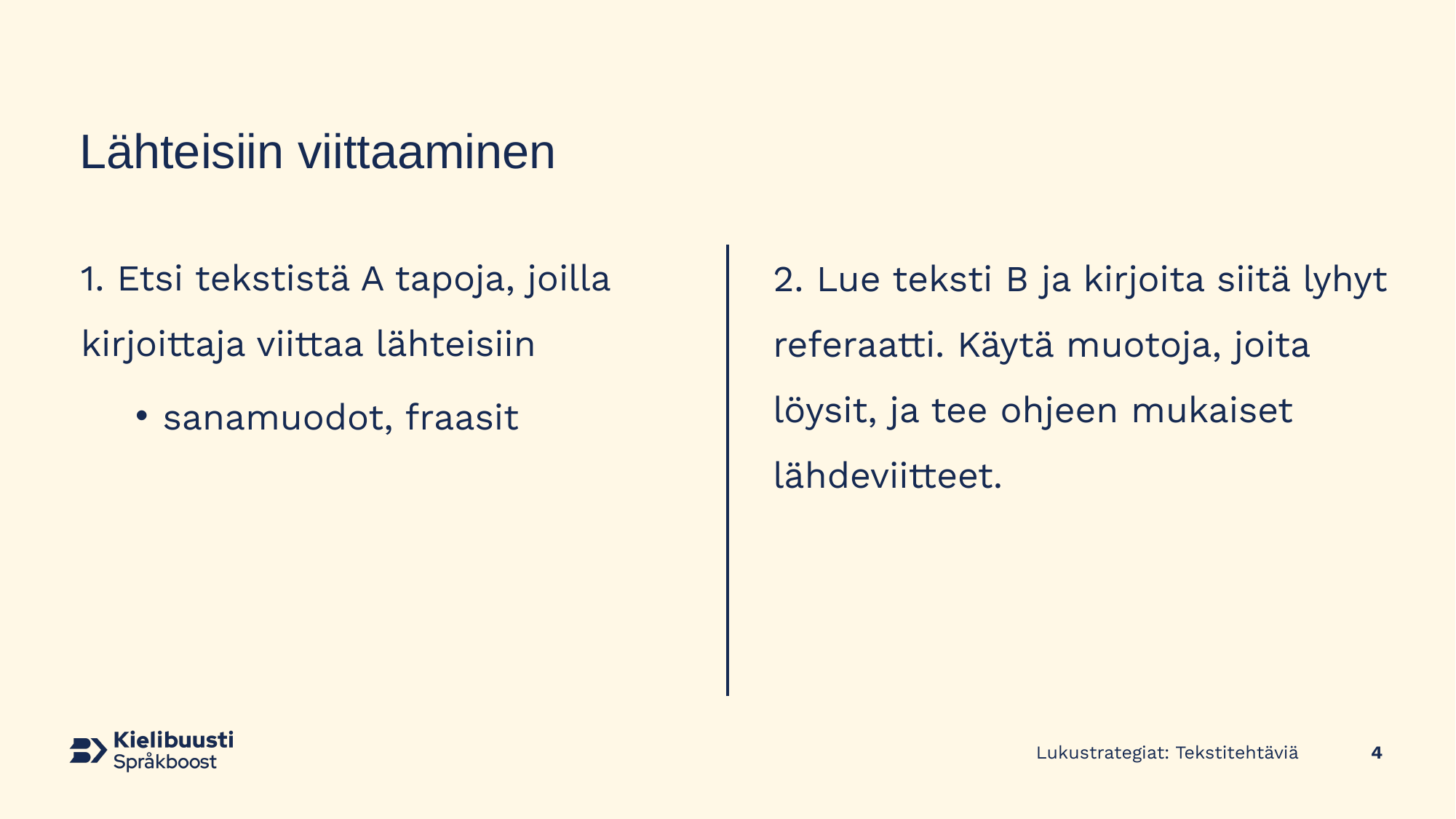

# Lähteisiin viittaaminen
 Etsi tekstistä A tapoja, joilla kirjoittaja viittaa lähteisiin
sanamuodot, fraasit

2. Lue teksti B ja kirjoita siitä lyhyt referaatti. Käytä muotoja, joita löysit, ja tee ohjeen mukaiset lähdeviitteet.
Lukustrategiat: Tekstitehtäviä
4